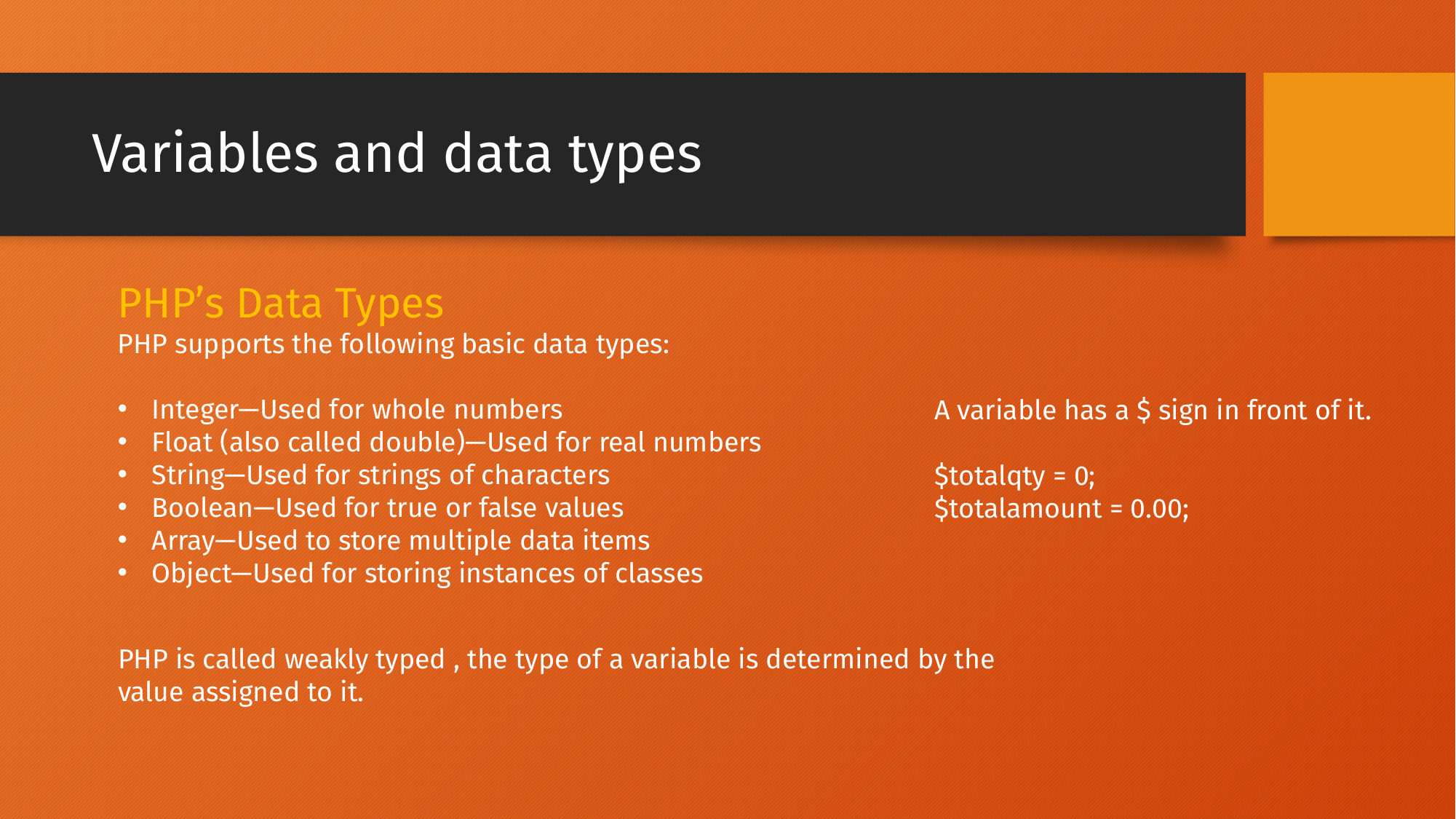

# Variables and data types
PHP’s Data Types
PHP supports the following basic data types:

Integer—Used for whole numbers
Float (also called double)—Used for real numbers
String—Used for strings of characters
Boolean—Used for true or false values
Array—Used to store multiple data items
Object—Used for storing instances of classes
A variable has a $ sign in front of it.

$totalqty = 0;
$totalamount = 0.00;
PHP is called weakly typed , the type of a variable is determined by the
value assigned to it.